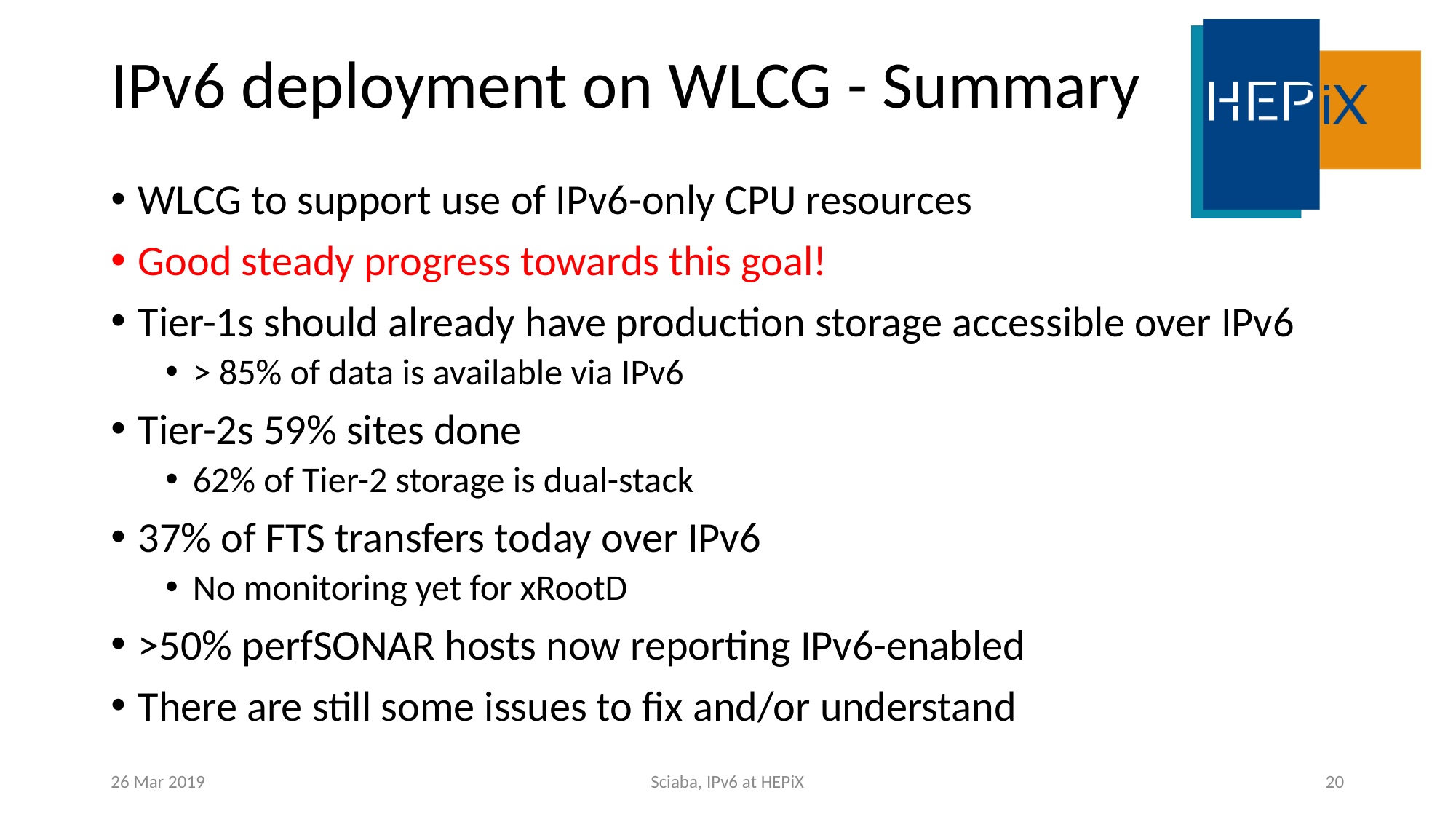

# IPv6 deployment on WLCG - Summary
WLCG to support use of IPv6-only CPU resources
Good steady progress towards this goal!
Tier-1s should already have production storage accessible over IPv6
> 85% of data is available via IPv6
Tier-2s 59% sites done
62% of Tier-2 storage is dual-stack
37% of FTS transfers today over IPv6
No monitoring yet for xRootD
>50% perfSONAR hosts now reporting IPv6-enabled
There are still some issues to fix and/or understand

26 Mar 2019
Sciaba, IPv6 at HEPiX
20